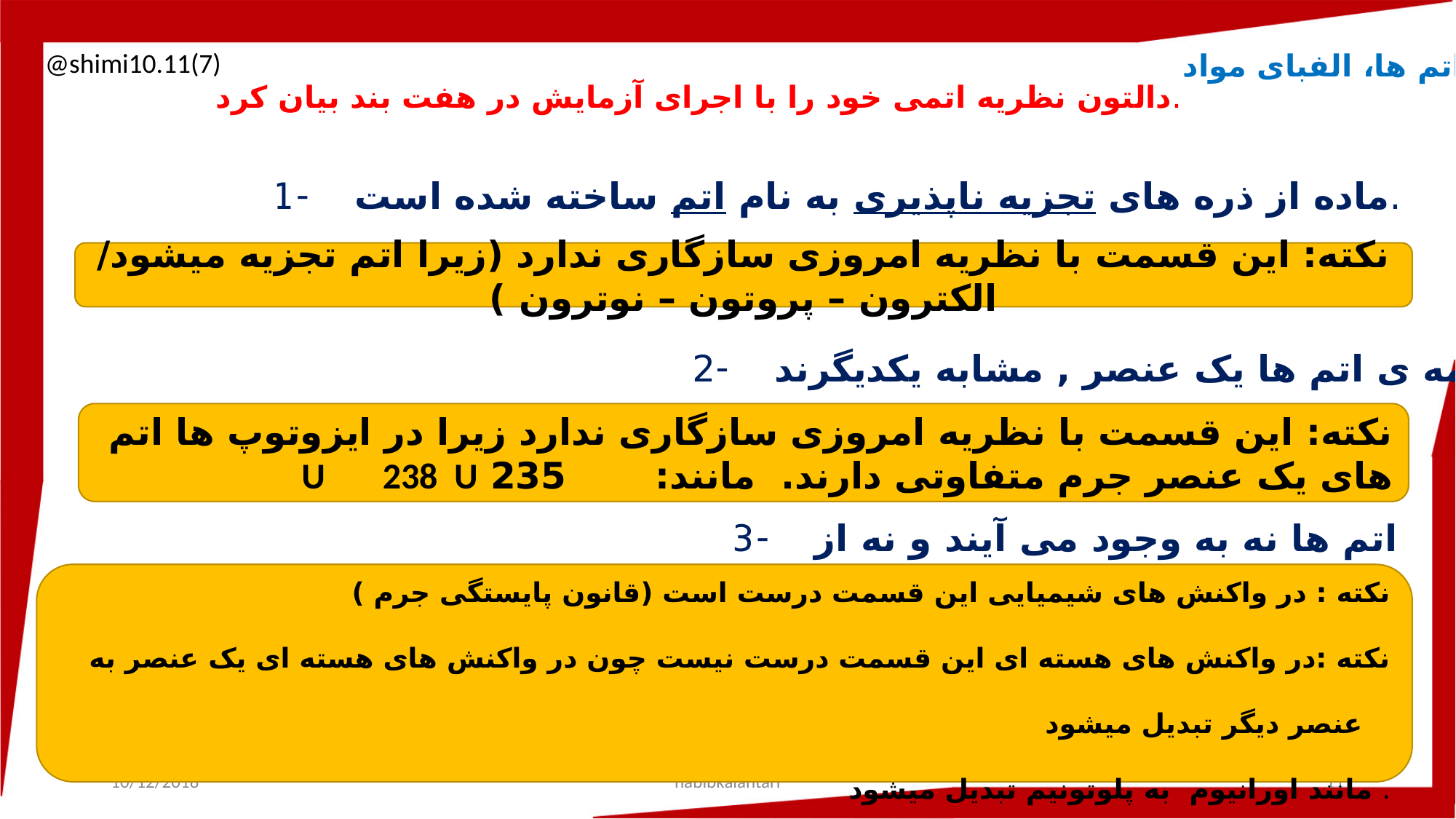

@shimi10.11(7)
اتم ها، الفبای مواد
دالتون نظریه اتمی خود را با اجرای آزمایش در هفت بند بیان کرد.
1-    ماده از ذره های تجزیه ناپذیری به نام اتم ساخته شده است.
نکته: این قسمت با نظریه امروزی سازگاری ندارد (زیرا اتم تجزیه میشود/ الکترون – پروتون – نوترون )
2-    همه ی اتم ها یک عنصر , مشابه یکدیگرند.
نکته: این قسمت با نظریه امروزی سازگاری ندارد زیرا در ایزوتوپ ها اتم های یک عنصر جرم متفاوتی دارند.  مانند:       235 U       238  U
3-    اتم ها نه به وجود می آیند و نه از بین می روند.
نکته : در واکنش های شیمیایی این قسمت درست است (قانون پایستگی جرم )
نکته :در واکنش های هسته ای این قسمت درست نیست چون در واکنش های هسته ای یک عنصر به عنصر دیگر تبدیل میشود
مانند اورانیوم  به پلوتونیم تبدیل میشود .
10/12/2018
habibkalantari
11